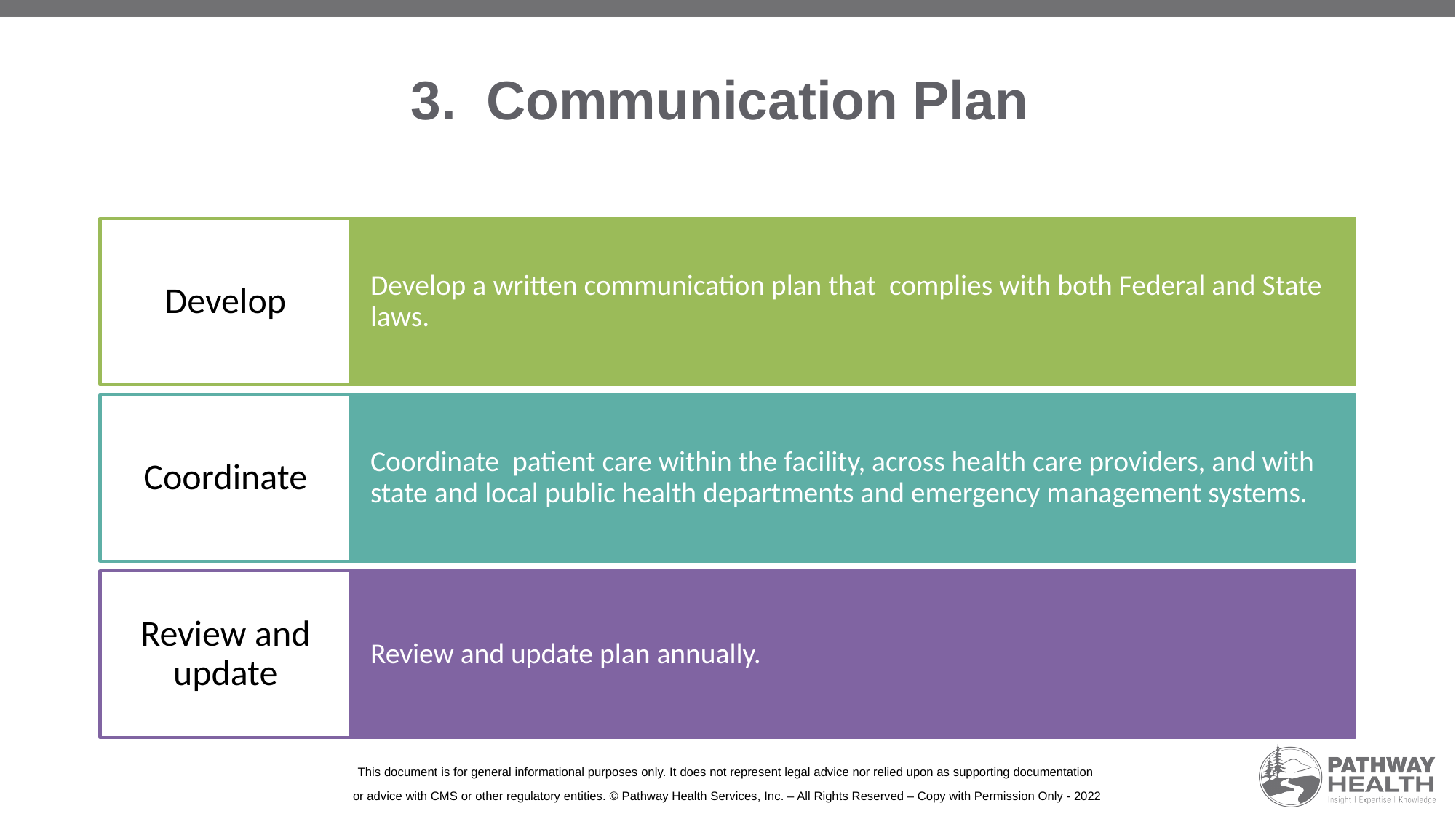

# 3.  Communication Plan
Develop a written communication plan that  complies with both Federal and State laws.
Develop
Coordinate  patient care within the facility, across health care providers, and with state and local public health departments and emergency management systems.
Coordinate
Review and update plan annually.
Review and update
This document is for general informational purposes only. It does not represent legal advice nor relied upon as supporting documentation
or advice with CMS or other regulatory entities. © Pathway Health Services, Inc. – All Rights Reserved – Copy with Permission Only - 2022